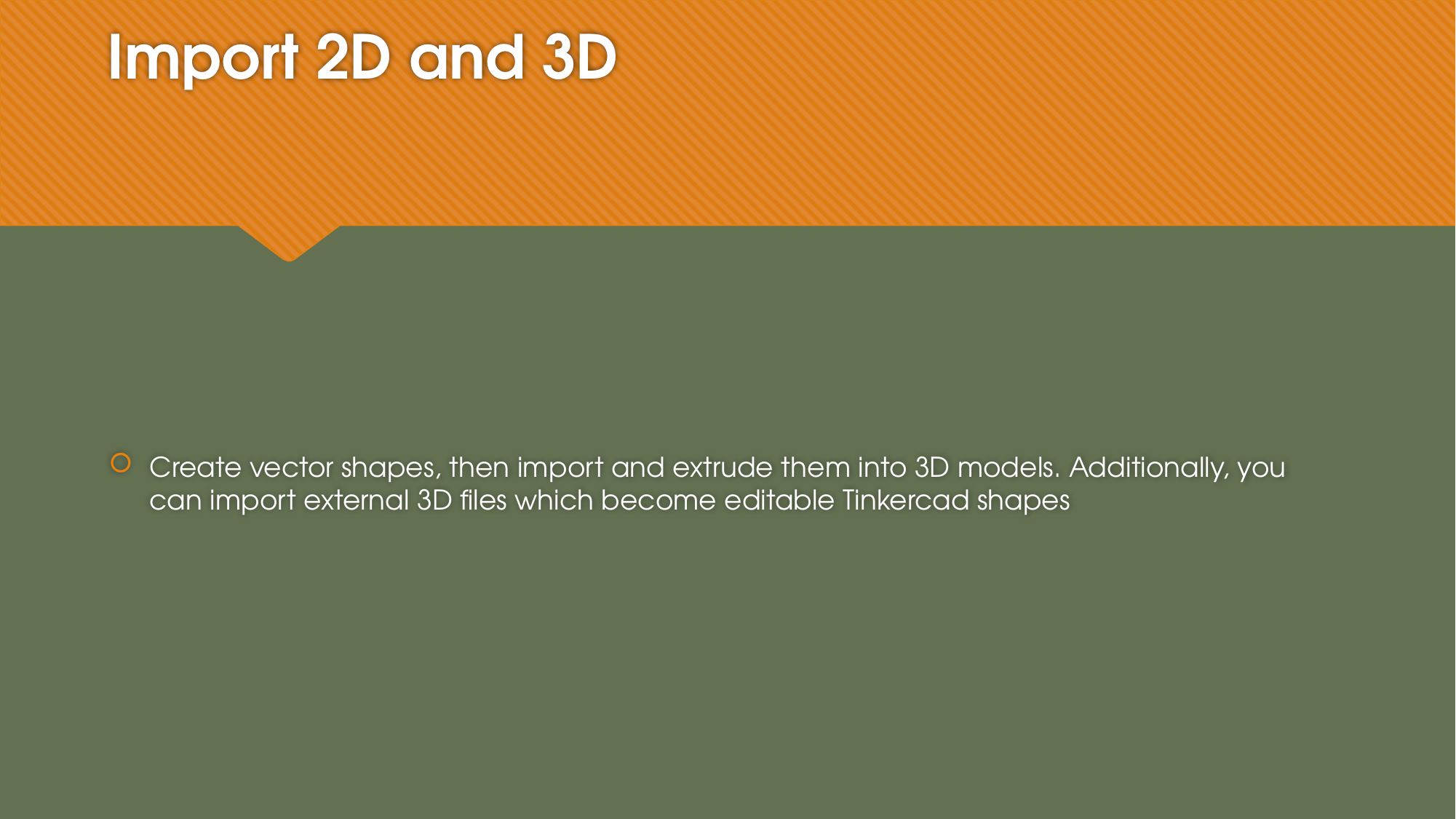

# Import 2D and 3D
Create vector shapes, then import and extrude them into 3D models. Additionally, you can import external 3D files which become editable Tinkercad shapes